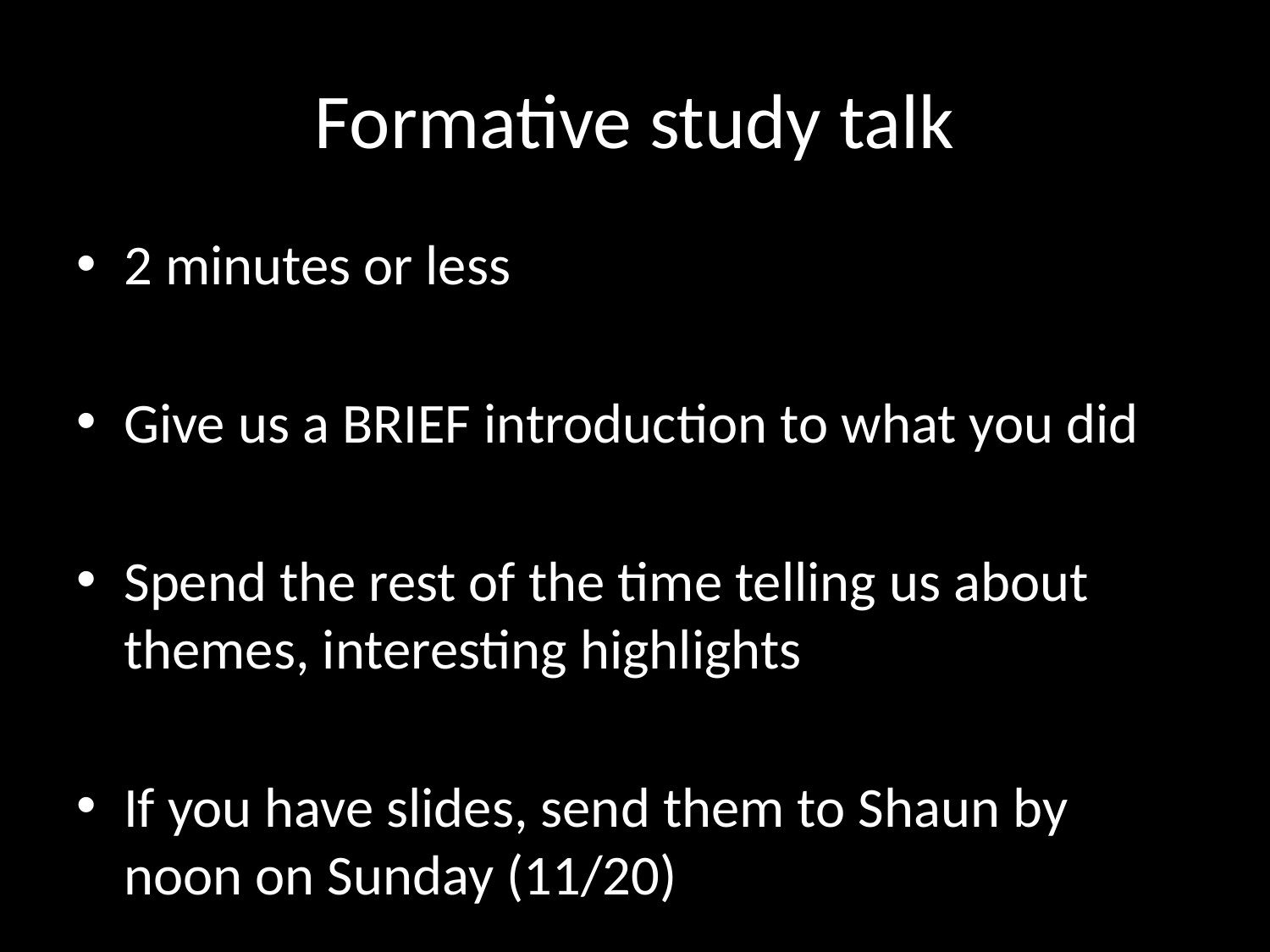

# Formative study talk
2 minutes or less

Give us a BRIEF introduction to what you did

Spend the rest of the time telling us about themes, interesting highlights

If you have slides, send them to Shaun by noon on Sunday (11/20)